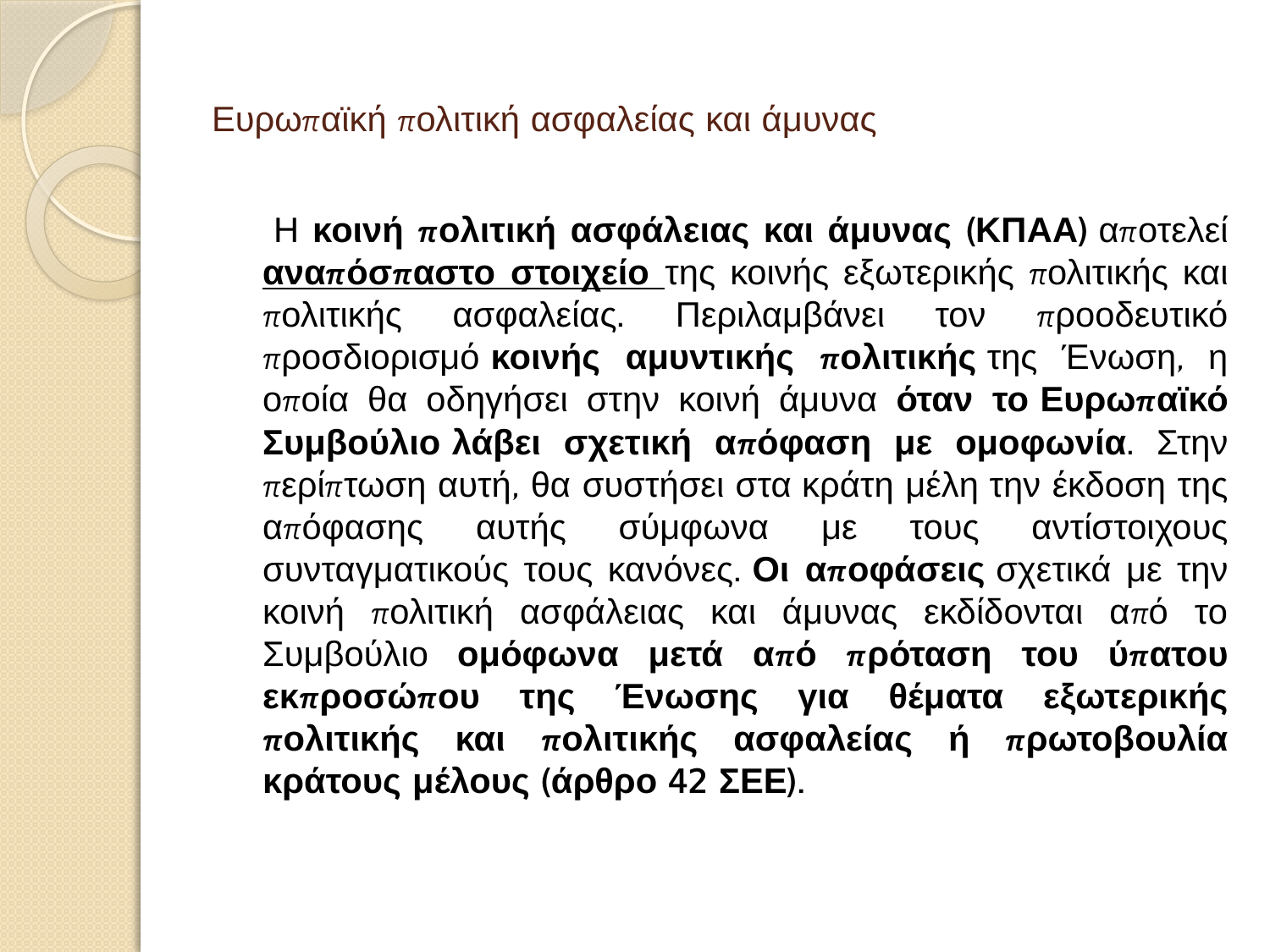

# Ευρωπαϊκή πολιτική ασφαλείας και άμυνας
    Η κοινή πολιτική ασφάλειας και άμυνας (ΚΠΑΑ) αποτελεί αναπόσπαστο στοιχείο της κοινής εξωτερικής πολιτικής και πολιτικής ασφαλείας. Περιλαμβάνει τον προοδευτικό προσδιορισμό κοινής αμυντικής πολιτικής της Ένωση, η οποία θα οδηγήσει στην κοινή άμυνα όταν το Ευρωπαϊκό Συμβούλιο λάβει σχετική απόφαση με ομοφωνία. Στην περίπτωση αυτή, θα συστήσει στα κράτη μέλη την έκδοση της απόφασης αυτής σύμφωνα με τους αντίστοιχους συνταγματικούς τους κανόνες. Οι αποφάσεις σχετικά με την κοινή πολιτική ασφάλειας και άμυνας εκδίδονται από το Συμβούλιο ομόφωνα μετά από πρόταση του ύπατου εκπροσώπου της Ένωσης για θέματα εξωτερικής πολιτικής και πολιτικής ασφαλείας ή πρωτοβουλία κράτους μέλους (άρθρο 42 ΣΕΕ).